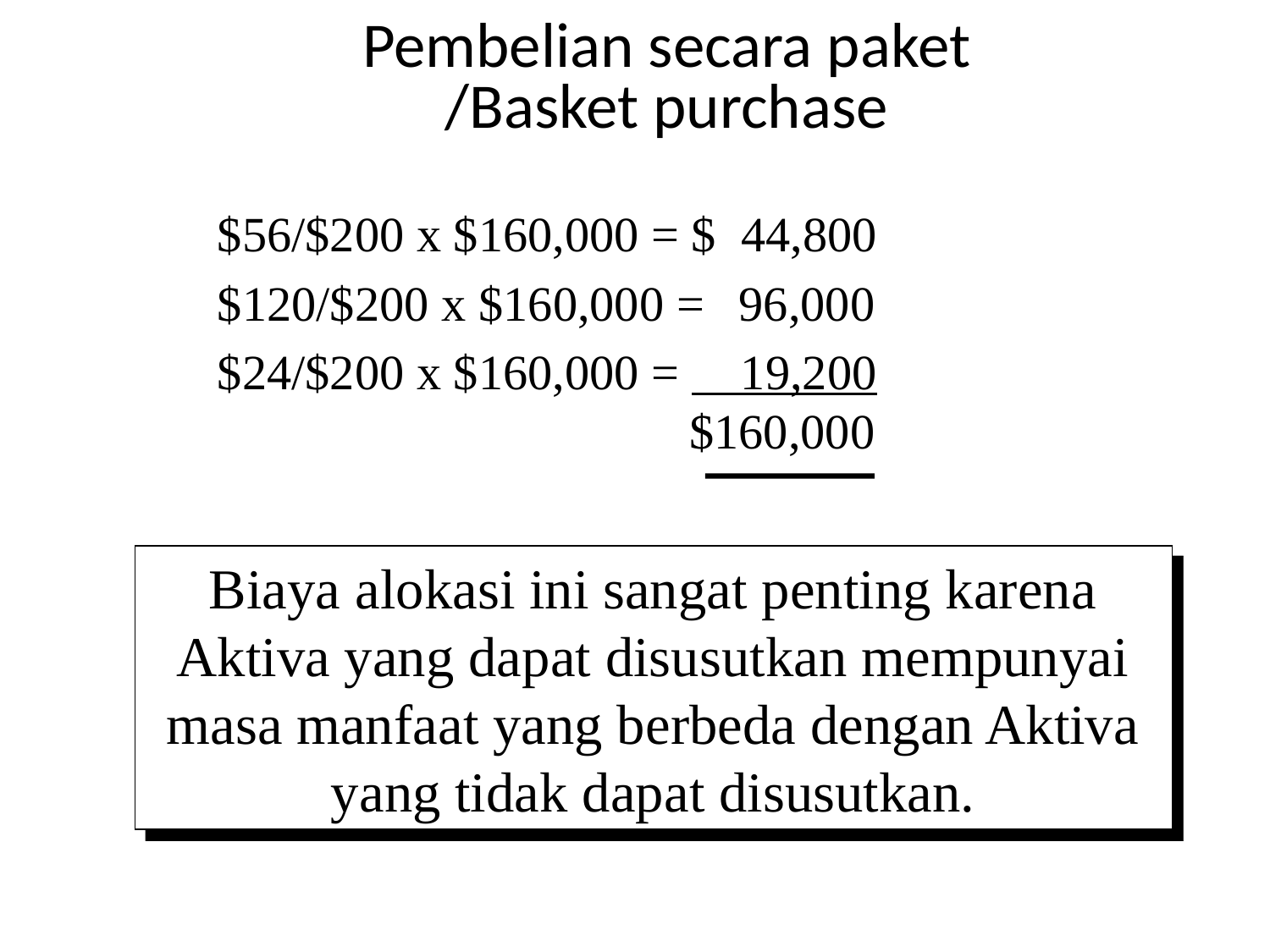

Pembelian secara paket
/Basket purchase
$56/$200 x $160,000 = $  44,800
$120/$200 x $160,000 =	96,000
$24/$200 x $160,000 = 	    19,200	$160,000

Land	$  56,000
Buildings	120,000
Equipment	    24,000
	$200,000
Biaya alokasi ini sangat penting karena Aktiva yang dapat disusutkan mempunyai masa manfaat yang berbeda dengan Aktiva yang tidak dapat disusutkan.